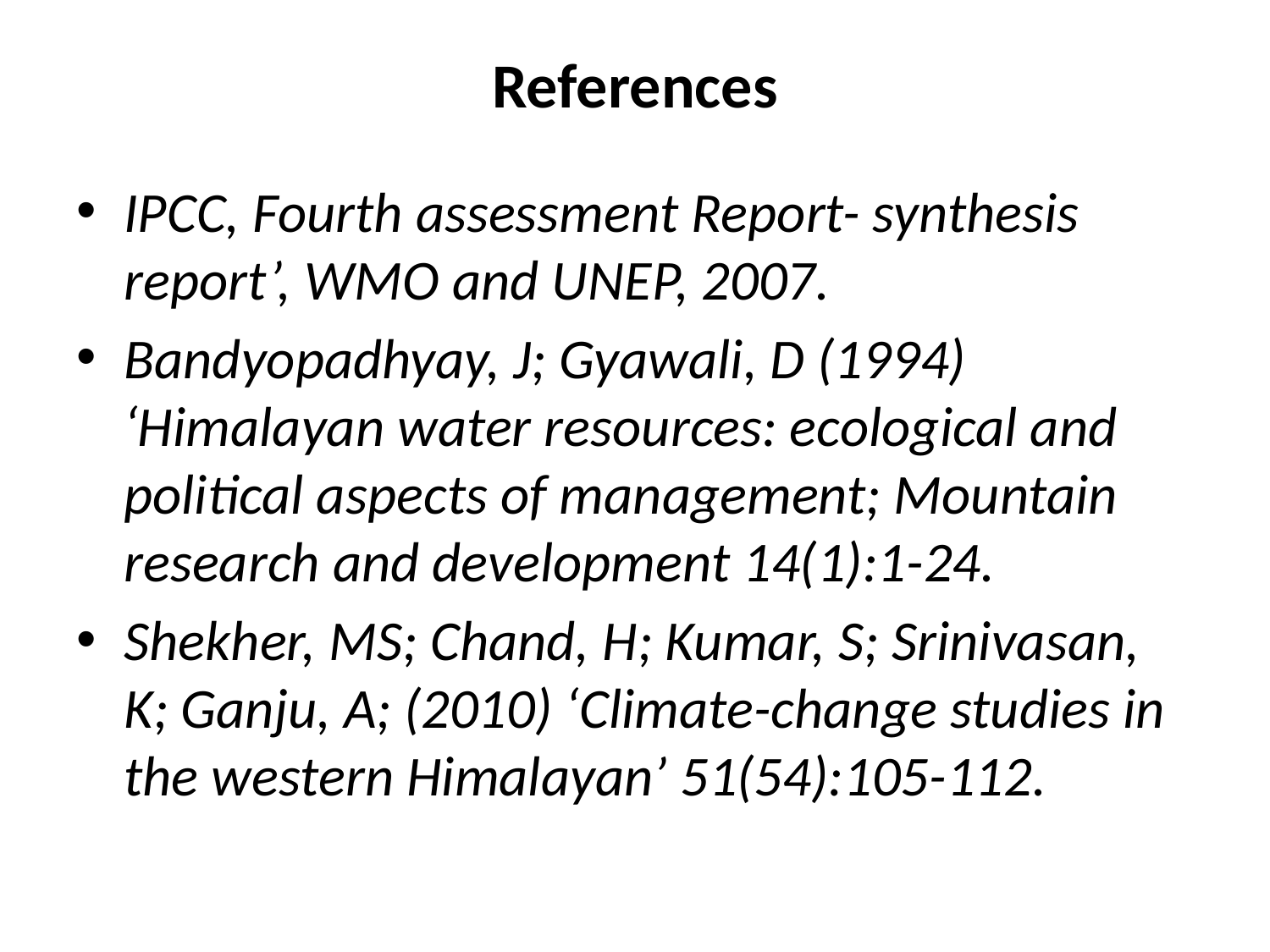

# References
IPCC, Fourth assessment Report- synthesis report’, WMO and UNEP, 2007.
Bandyopadhyay, J; Gyawali, D (1994) ‘Himalayan water resources: ecological and political aspects of management; Mountain research and development 14(1):1-24.
Shekher, MS; Chand, H; Kumar, S; Srinivasan, K; Ganju, A; (2010) ‘Climate-change studies in the western Himalayan’ 51(54):105-112.